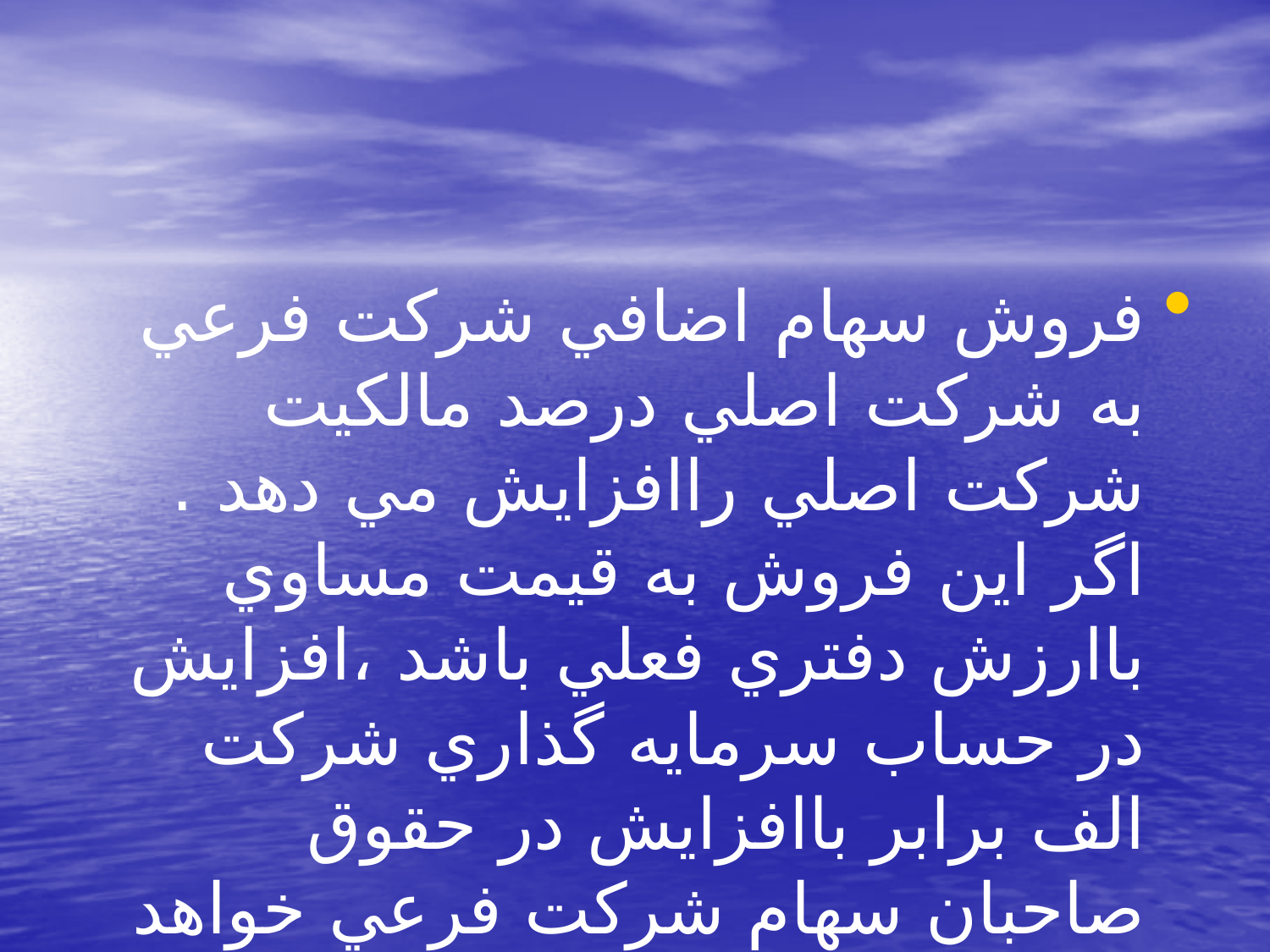

#
فروش سهام اضافي شركت فرعي به شركت اصلي درصد مالكيت شركت اصلي راافزايش مي دهد . اگر اين فروش به قيمت مساوي باارزش دفتري فعلي باشد ،افزايش در حساب سرمايه گذاري شركت الف برابر باافزايش در حقوق صاحبان سهام شركت فرعي خواهد بود .